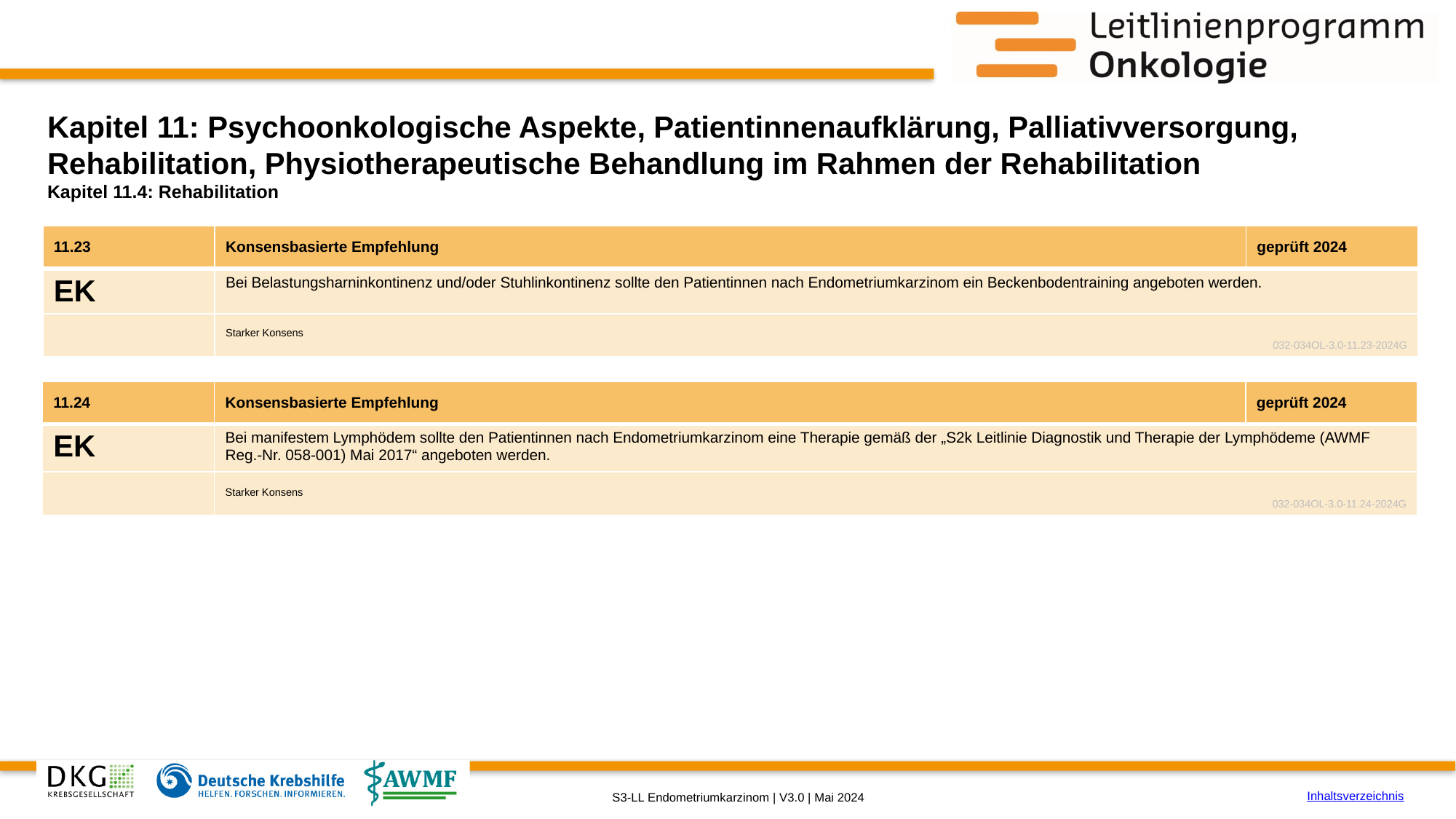

# Kapitel 11: Psychoonkologische Aspekte, Patientinnenaufklärung, Palliativversorgung, Rehabilitation, Physiotherapeutische Behandlung im Rahmen der Rehabilitation
Kapitel 11.4: Rehabilitation
| 11.23 | Konsensbasierte Empfehlung | geprüft 2024 |
| --- | --- | --- |
| EK | Bei Belastungsharninkontinenz und/oder Stuhlinkontinenz sollte den Patientinnen nach Endometriumkarzinom ein Beckenbodentraining angeboten werden. |  |
|  | Starker Konsens 032-034OL-3.0-11.23-2024G |  |
| 11.24 | Konsensbasierte Empfehlung | geprüft 2024 |
| --- | --- | --- |
| EK | Bei manifestem Lymphödem sollte den Patientinnen nach Endometriumkarzinom eine Therapie gemäß der „S2k Leitlinie Diagnostik und Therapie der Lymphödeme (AWMF Reg.-Nr. 058-001) Mai 2017“ angeboten werden. |  |
|  | Starker Konsens 032-034OL-3.0-11.24-2024G |  |
Inhaltsverzeichnis
S3-LL Endometriumkarzinom | V3.0 | Mai 2024